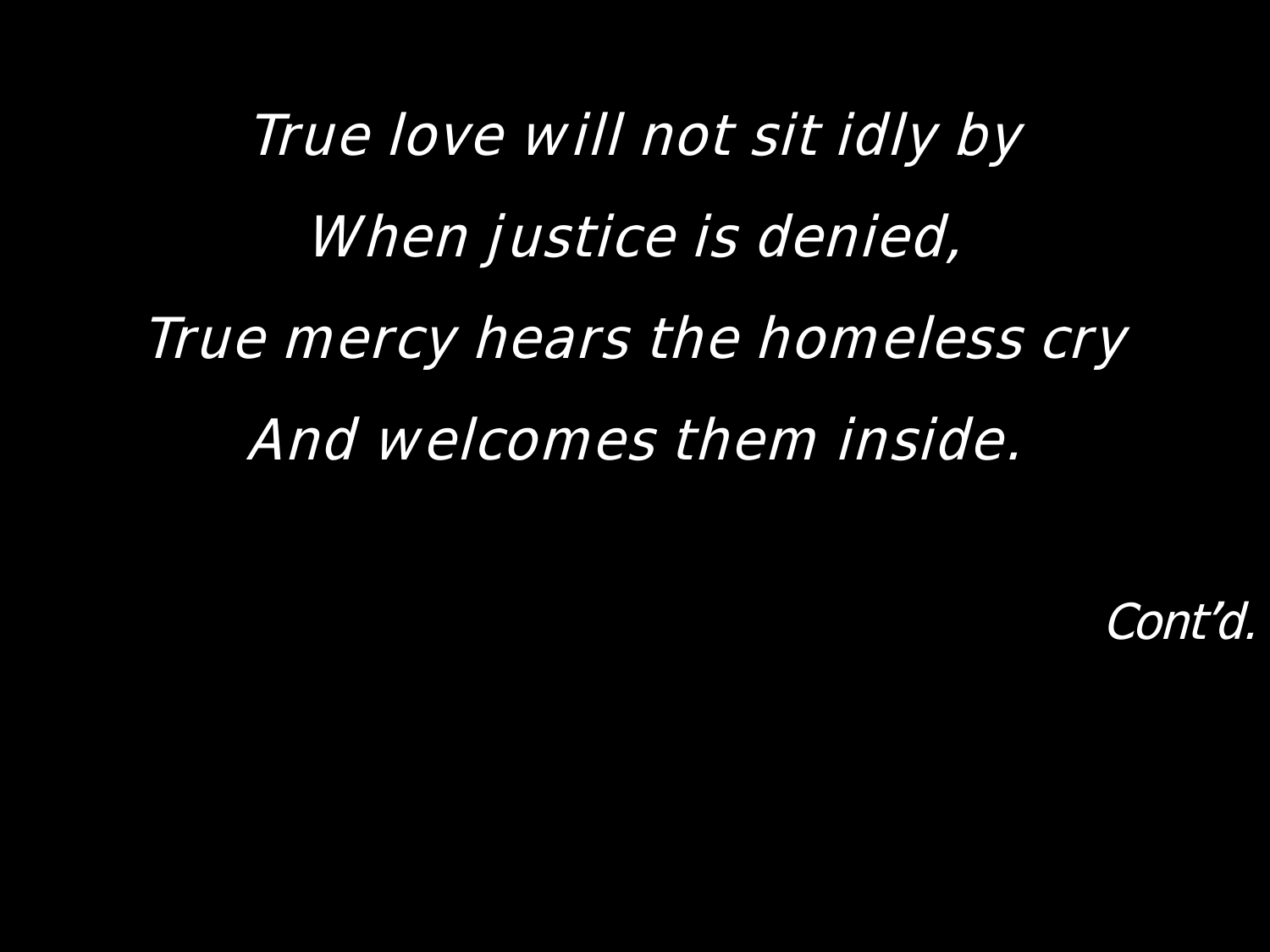

True love will not sit idly by
When justice is denied,
True mercy hears the homeless cry
And welcomes them inside.

Cont’d.